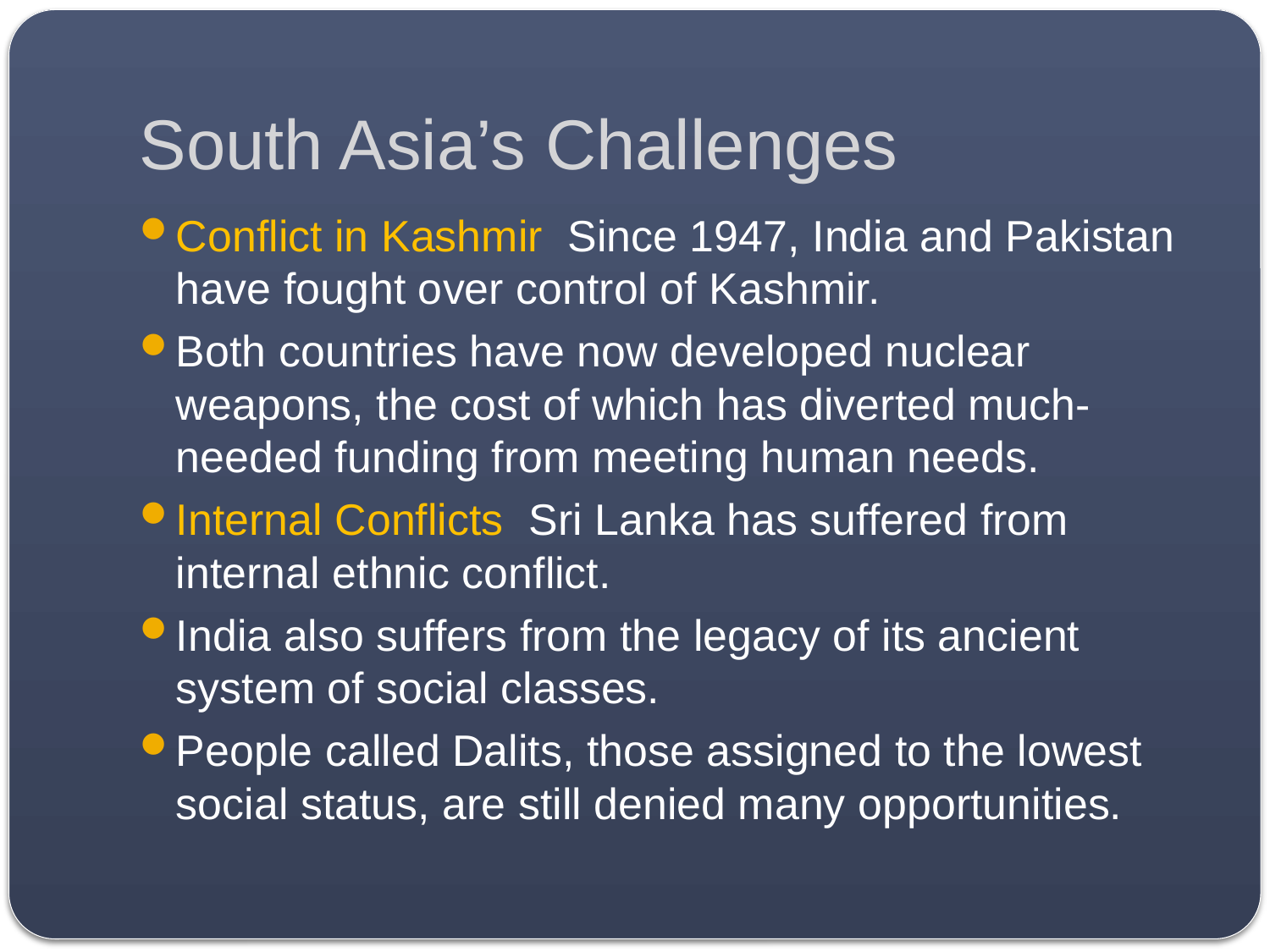

# South Asia’s Challenges
Conflict in Kashmir  Since 1947, India and Pakistan have fought over control of Kashmir.
Both countries have now developed nuclear weapons, the cost of which has diverted much-needed funding from meeting human needs.
Internal Conflicts  Sri Lanka has suffered from internal ethnic conflict.
India also suffers from the legacy of its ancient system of social classes.
People called Dalits, those assigned to the lowest social status, are still denied many opportunities.